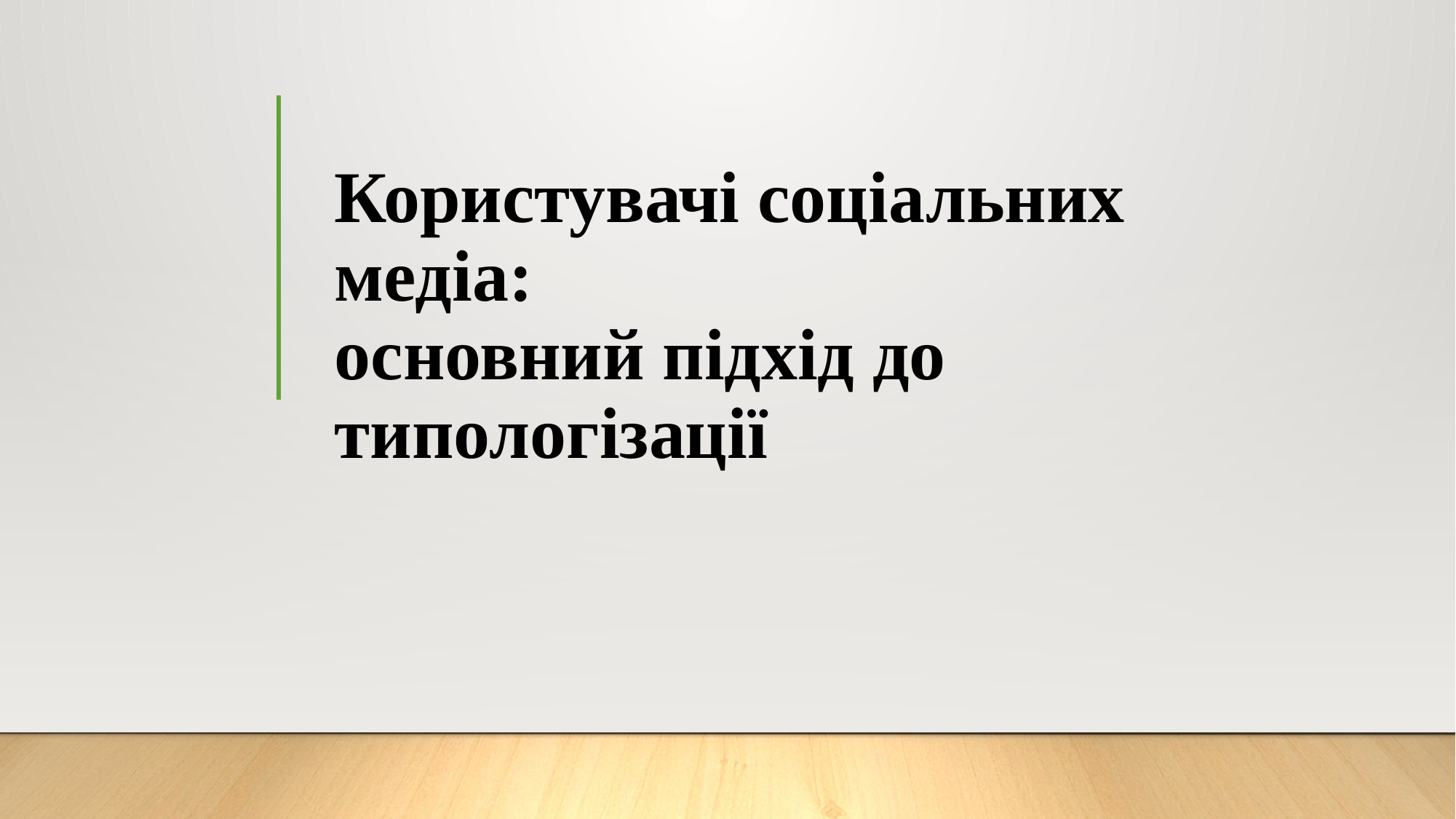

# Користувачі соціальних медіа: основний підхід до типологізації